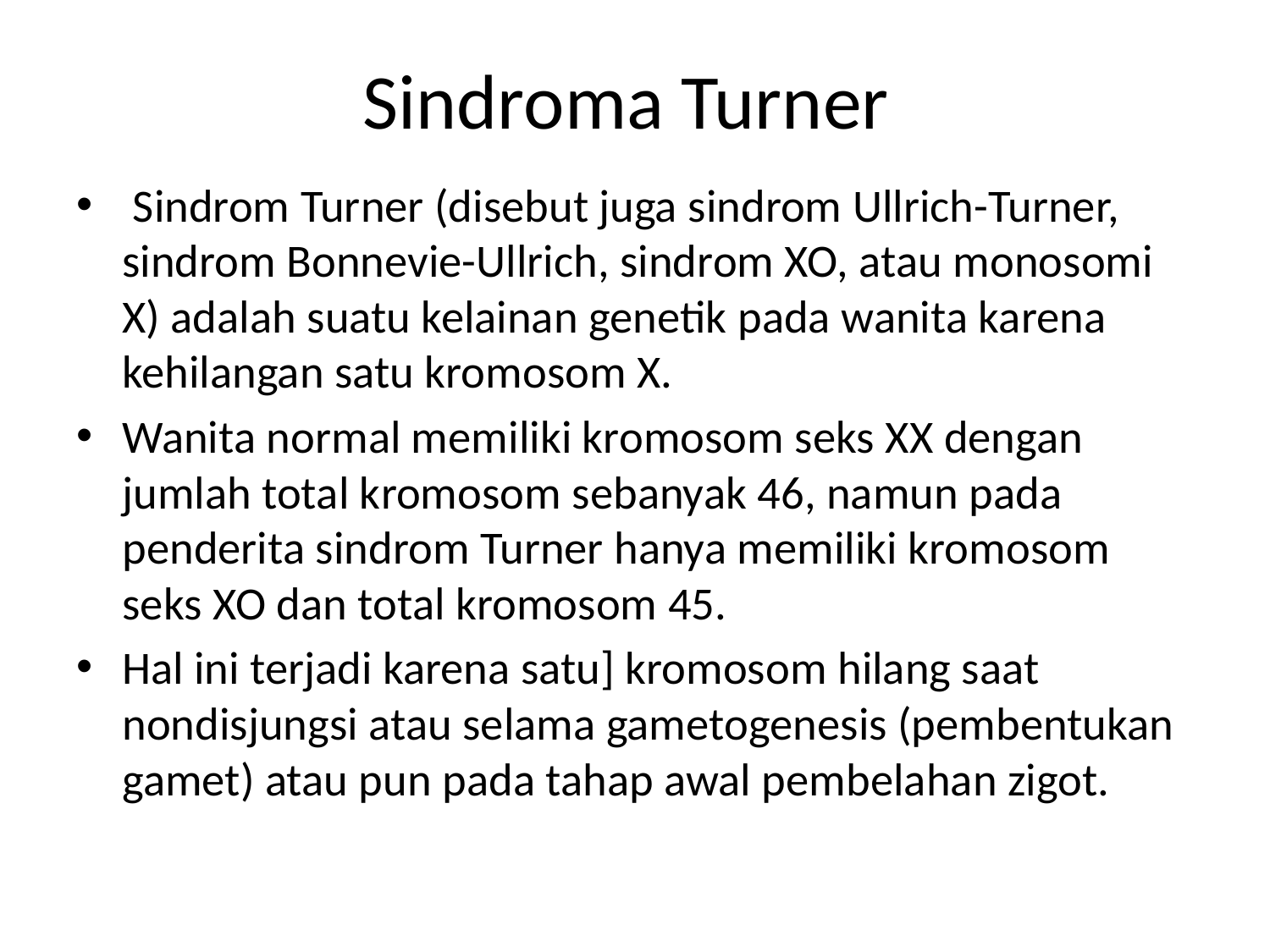

# Sindroma Turner
 Sindrom Turner (disebut juga sindrom Ullrich-Turner, sindrom Bonnevie-Ullrich, sindrom XO, atau monosomi X) adalah suatu kelainan genetik pada wanita karena kehilangan satu kromosom X.
Wanita normal memiliki kromosom seks XX dengan jumlah total kromosom sebanyak 46, namun pada penderita sindrom Turner hanya memiliki kromosom seks XO dan total kromosom 45.
Hal ini terjadi karena satu] kromosom hilang saat nondisjungsi atau selama gametogenesis (pembentukan gamet) atau pun pada tahap awal pembelahan zigot.